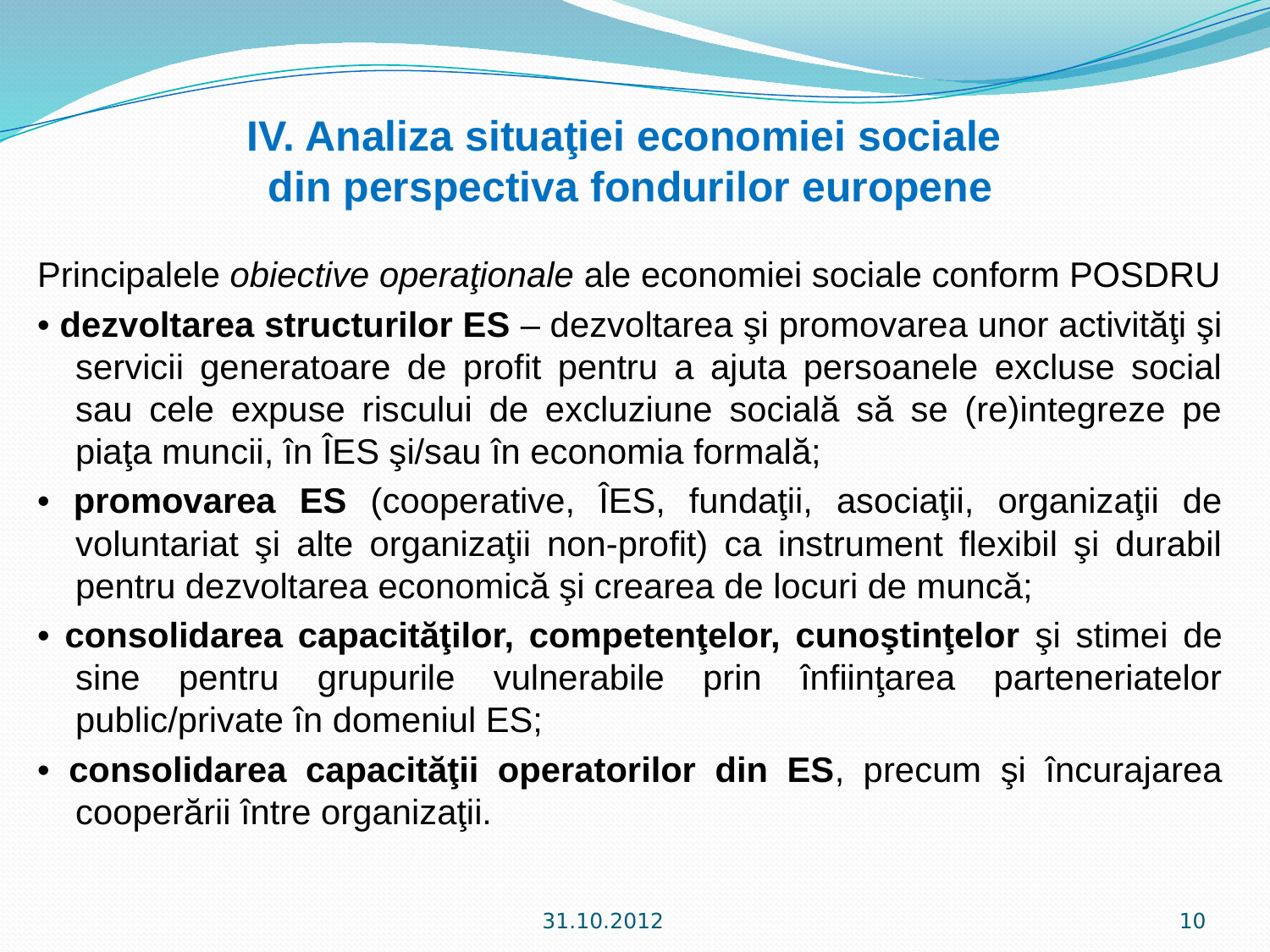

# IV. Analiza situaţiei economiei sociale din perspectiva fondurilor europene
Principalele obiective operaţionale ale economiei sociale conform POSDRU
• dezvoltarea structurilor ES – dezvoltarea şi promovarea unor activităţi şi servicii generatoare de profit pentru a ajuta persoanele excluse social sau cele expuse riscului de excluziune socială să se (re)integreze pe piaţa muncii, în ÎES şi/sau în economia formală;
• promovarea ES (cooperative, ÎES, fundaţii, asociaţii, organizaţii de voluntariat şi alte organizaţii non-profit) ca instrument flexibil şi durabil pentru dezvoltarea economică şi crearea de locuri de muncă;
• consolidarea capacităţilor, competenţelor, cunoştinţelor şi stimei de sine pentru grupurile vulnerabile prin înfiinţarea parteneriatelor public/private în domeniul ES;
• consolidarea capacităţii operatorilor din ES, precum şi încurajarea cooperării între organizaţii.

31.10.2012
10